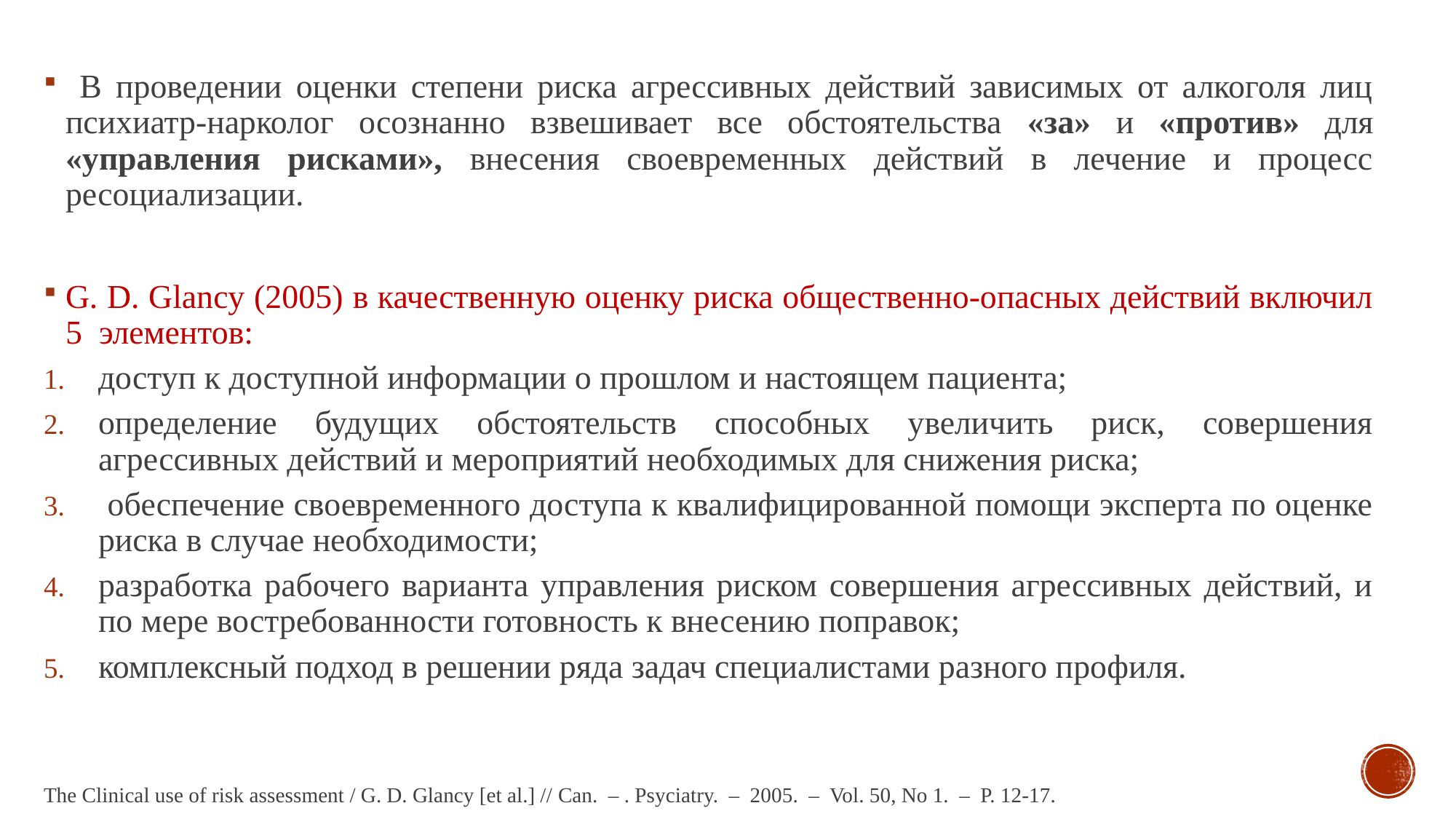

В проведении оценки степени риска агрессивных действий зависимых от алкоголя лиц психиатр-нарколог осознанно взвешивает все обстоятельства «за» и «против» для «управления рисками», внесения своевременных действий в лечение и процесс ресоциализации.

G. D. Glancy (2005) в качественную оценку риска общественно-опасных действий включил 5  элементов:
доступ к доступной информации о прошлом и настоящем пациента;
определение будущих обстоятельств способных увеличить риск, совершения агрессивных действий и мероприятий необходимых для снижения риска;
 обеспечение своевременного доступа к квалифицированной помощи эксперта по оценке риска в случае необходимости;
разработка рабочего варианта управления риском совершения агрессивных действий, и по мере востребованности готовность к внесению поправок;
комплексный подход в решении ряда задач специалистами разного профиля.

The Clinical use of risk assessment / G. D. Glancy [et al.] // Сan.  – . Psyciatry.  –  2005.  –  Vol. 50, No 1.  –  P. 12-17.